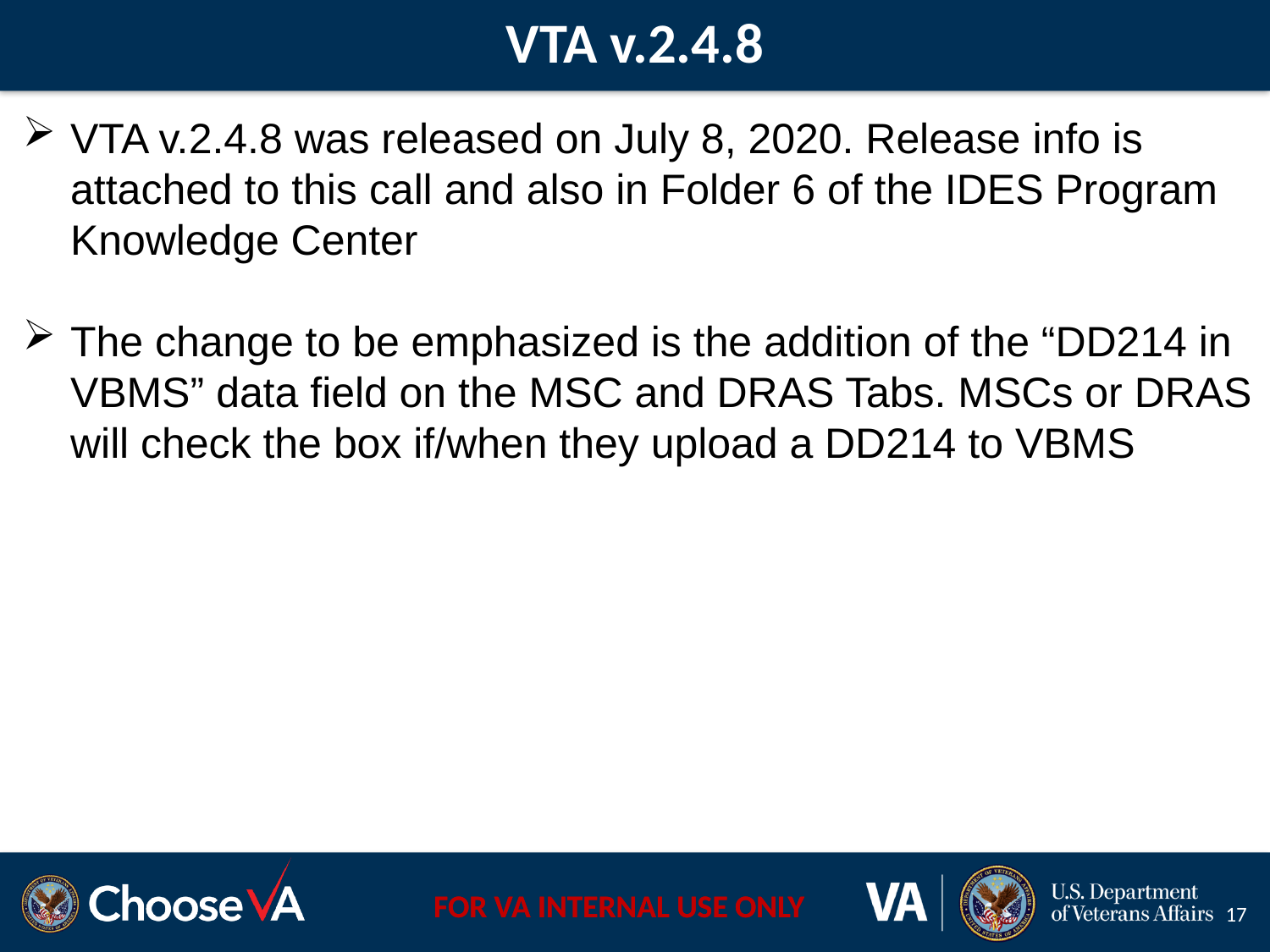

# VTA v.2.4.8
VTA v.2.4.8 was released on July 8, 2020. Release info is attached to this call and also in Folder 6 of the IDES Program Knowledge Center

The change to be emphasized is the addition of the “DD214 in VBMS” data field on the MSC and DRAS Tabs. MSCs or DRAS will check the box if/when they upload a DD214 to VBMS
17